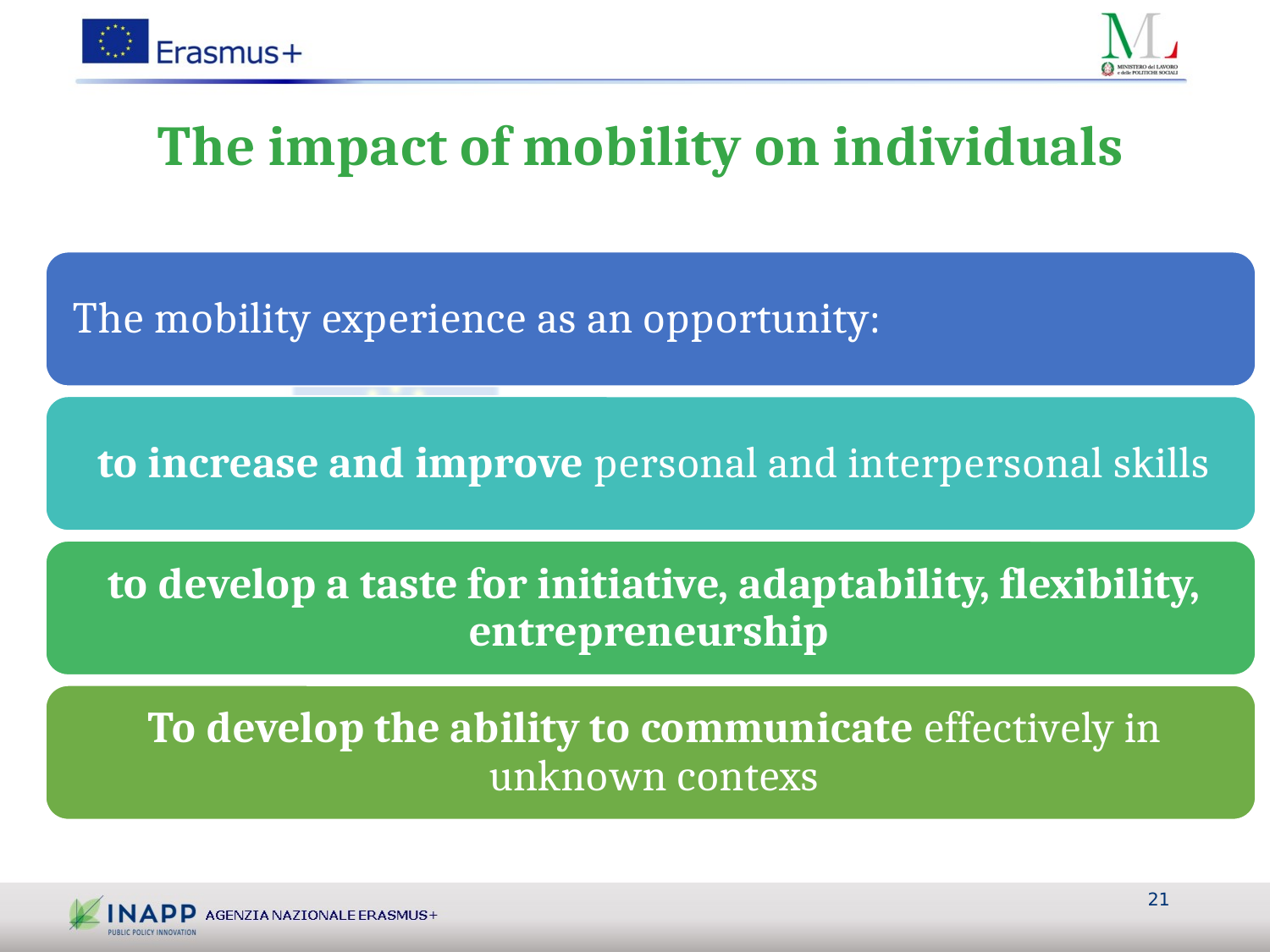

# The impact of mobility on individuals
The mobility experience as an opportunity:
to increase and improve personal and interpersonal skills
to develop a taste for initiative, adaptability, flexibility, entrepreneurship
To develop the ability to communicate effectively in unknown contexs
21